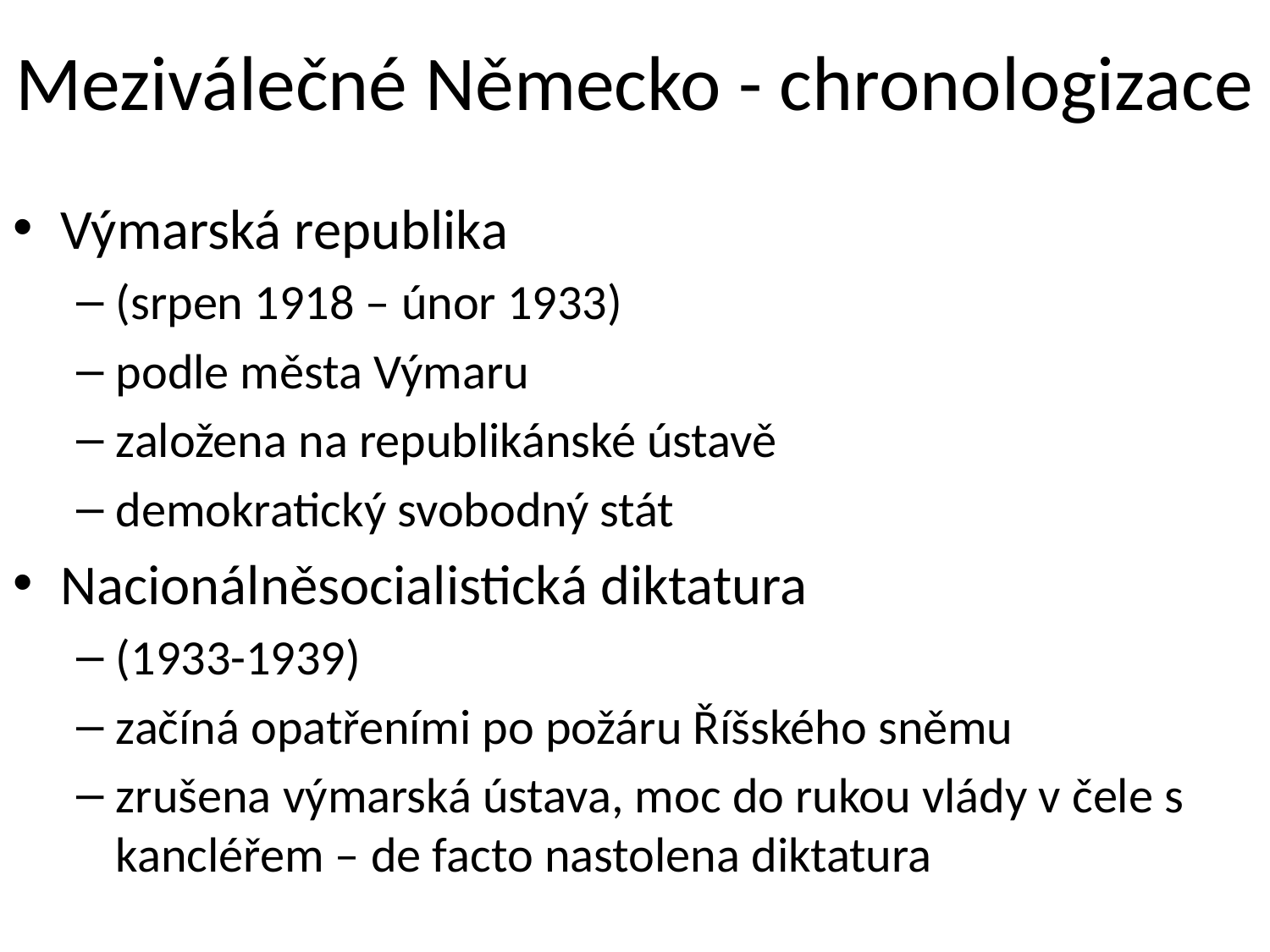

# Meziválečné Německo - chronologizace
Výmarská republika
(srpen 1918 – únor 1933)
podle města Výmaru
založena na republikánské ústavě
demokratický svobodný stát
Nacionálněsocialistická diktatura
(1933-1939)
začíná opatřeními po požáru Říšského sněmu
zrušena výmarská ústava, moc do rukou vlády v čele s kancléřem – de facto nastolena diktatura